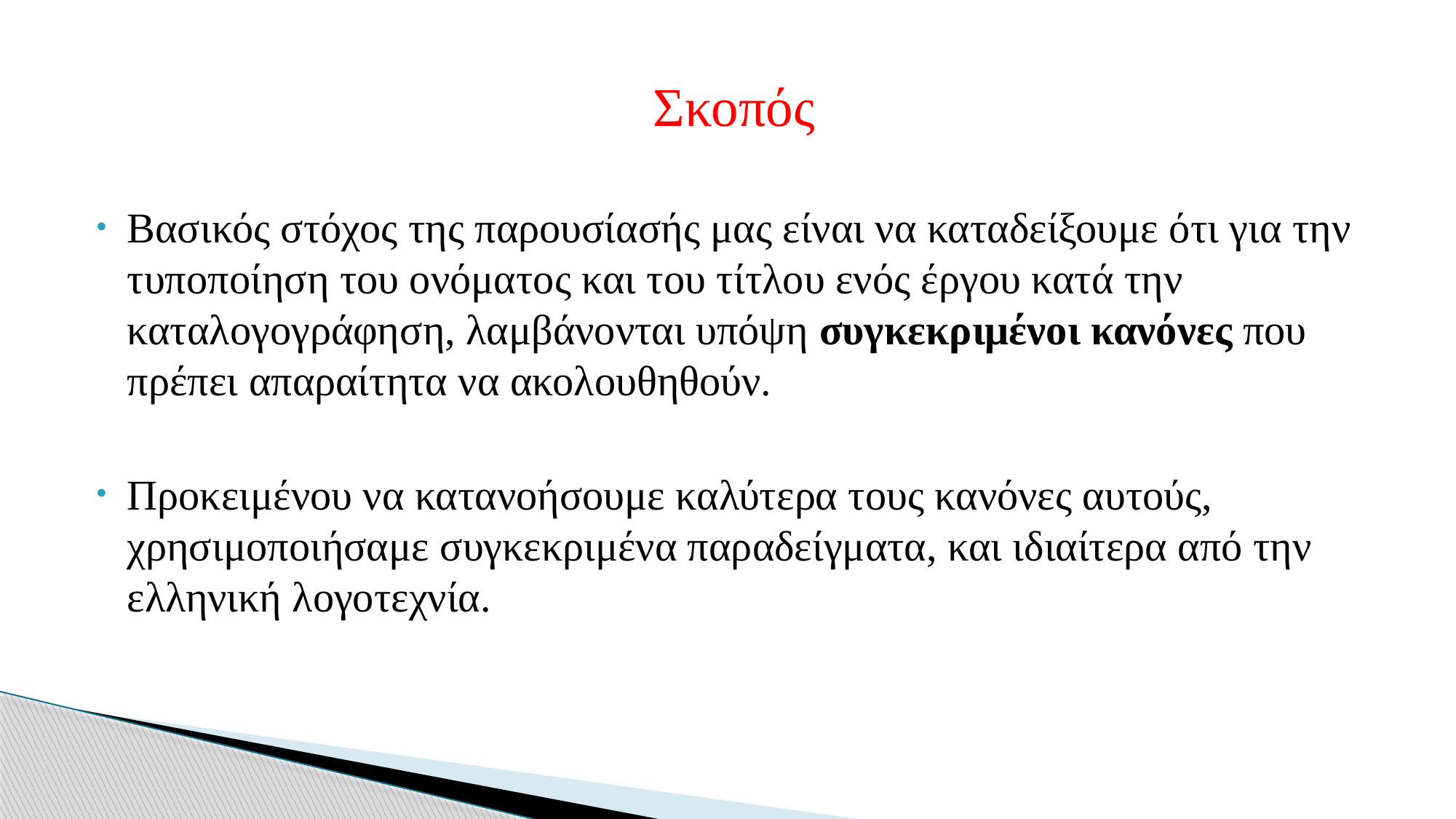

Σκοπός

Βασικός στόχος της παρουσίασής μας είναι να καταδείξουμε ότι για την τυποποίηση του ονόματος και του τίτλου ενός έργου κατά την καταλογογράφηση, λαμβάνονται υπόψη συγκεκριμένοι κανόνες που πρέπει απαραίτητα να ακολουθηθούν.

Προκειμένου να κατανοήσουμε καλύτερα τους κανόνες αυτούς, χρησιμοποιήσαμε συγκεκριμένα παραδείγματα, και ιδιαίτερα από την ελληνική λογοτεχνία.